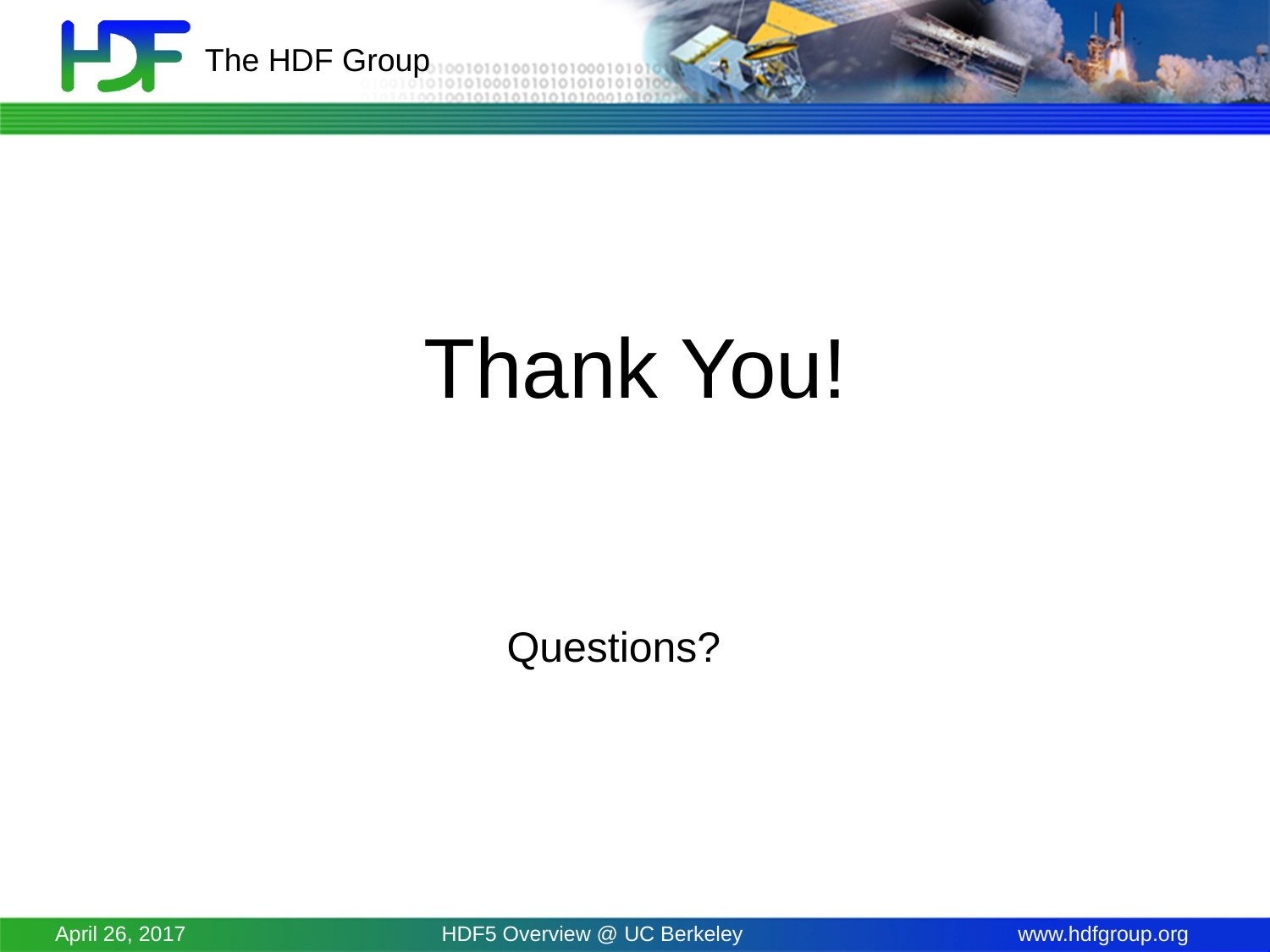

# Thank You!
Questions?
April 26, 2017
HDF5 Overview @ UC Berkeley